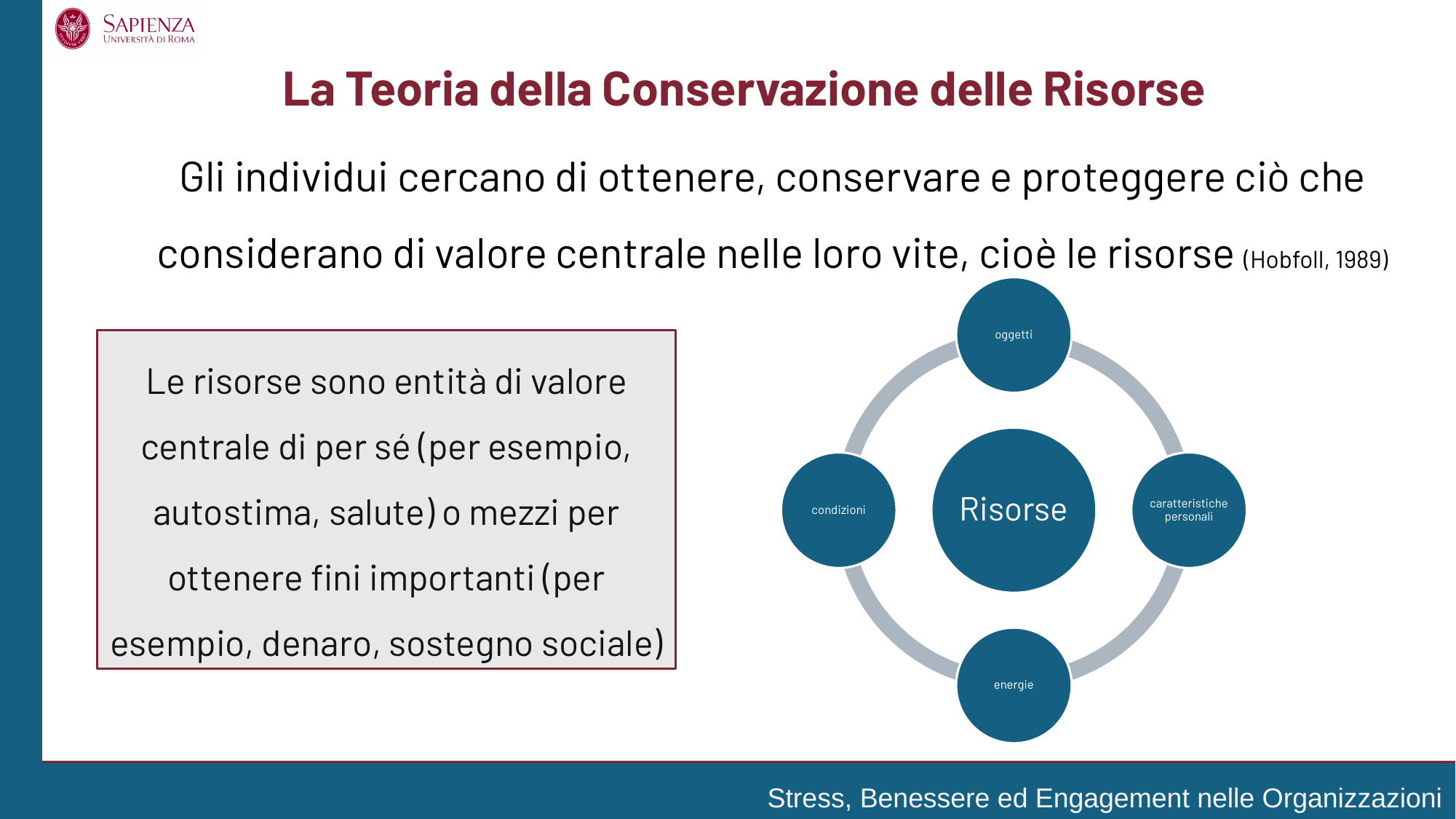

La Teoria della Conservazione delle Risorse
Gli individui cercano di ottenere, conservare e proteggere ciò che considerano di valore centrale nelle loro vite, cioè le risorse (Hobfoll, 1989)

Risorse
oggetti
caratteristiche personali
energie
condizioni
Le risorse sono entità di valore centrale di per sé (per esempio, autostima, salute) o mezzi per ottenere fini importanti (per esempio, denaro, sostegno sociale)